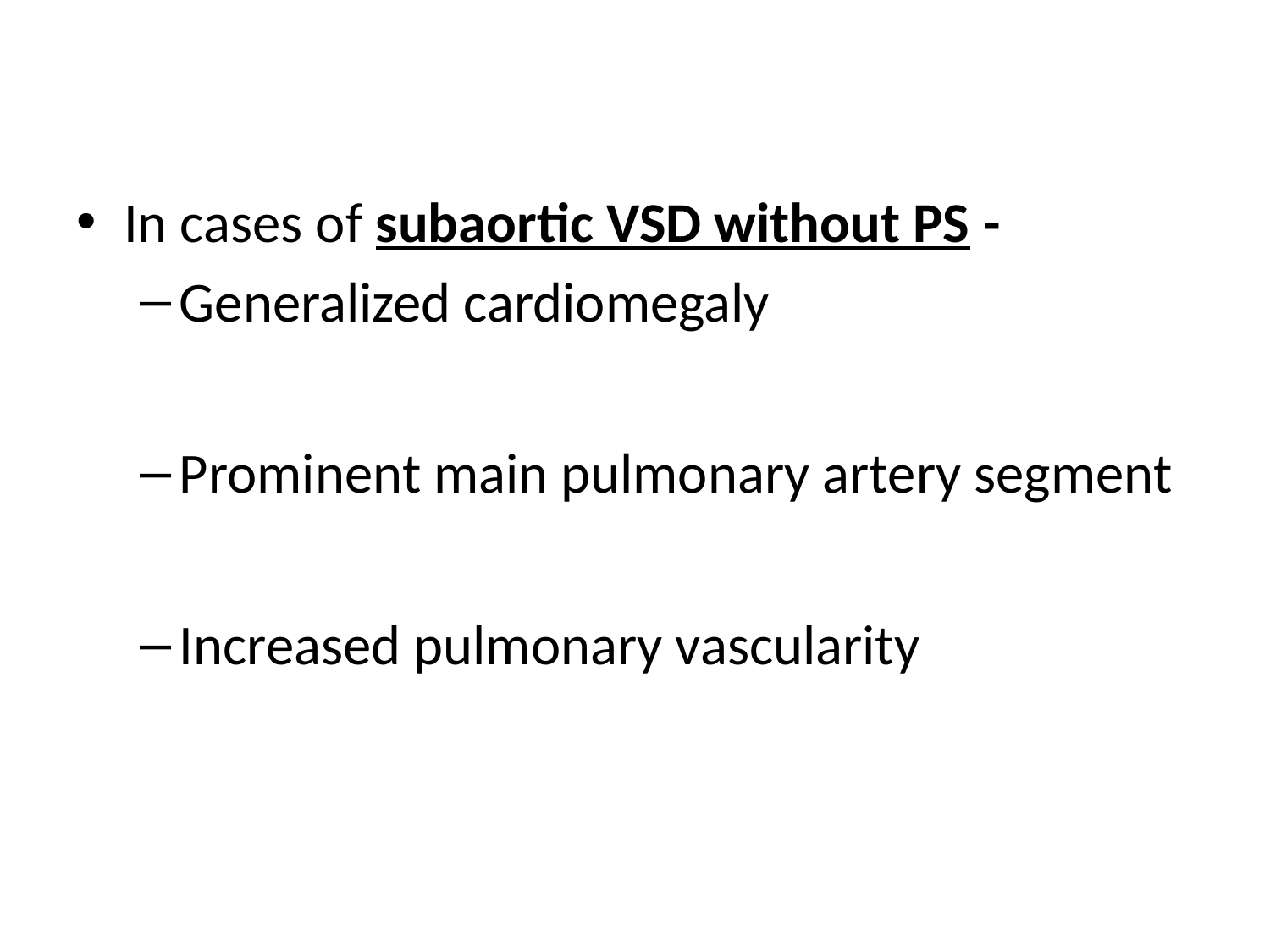

In cases of subaortic VSD without PS -
Generalized cardiomegaly

Prominent main pulmonary artery segment

Increased pulmonary vascularity